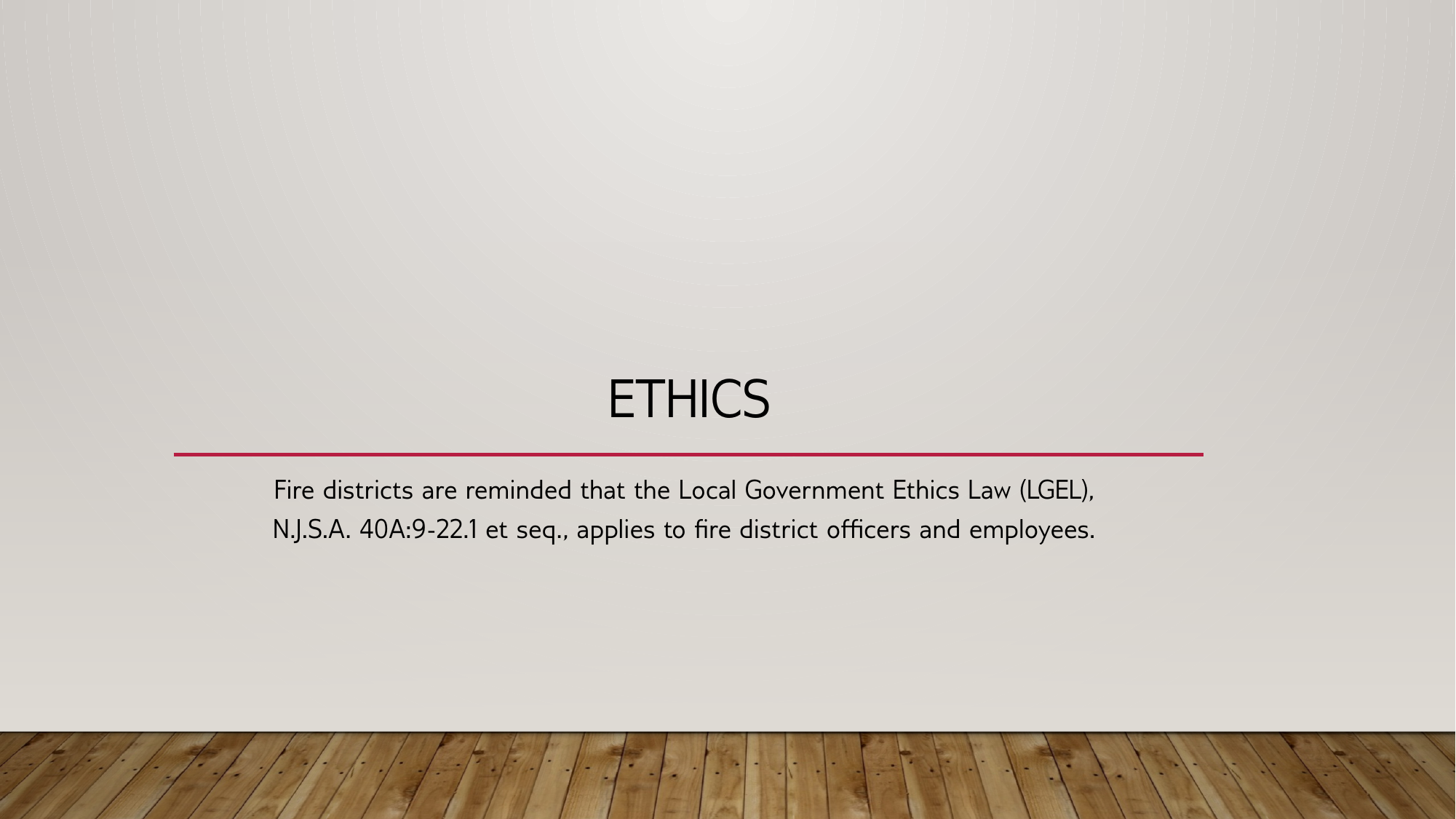

# ethics
Fire districts are reminded that the Local Government Ethics Law (LGEL),
N.J.S.A. 40A:9-22.1 et seq., applies to fire district officers and employees.